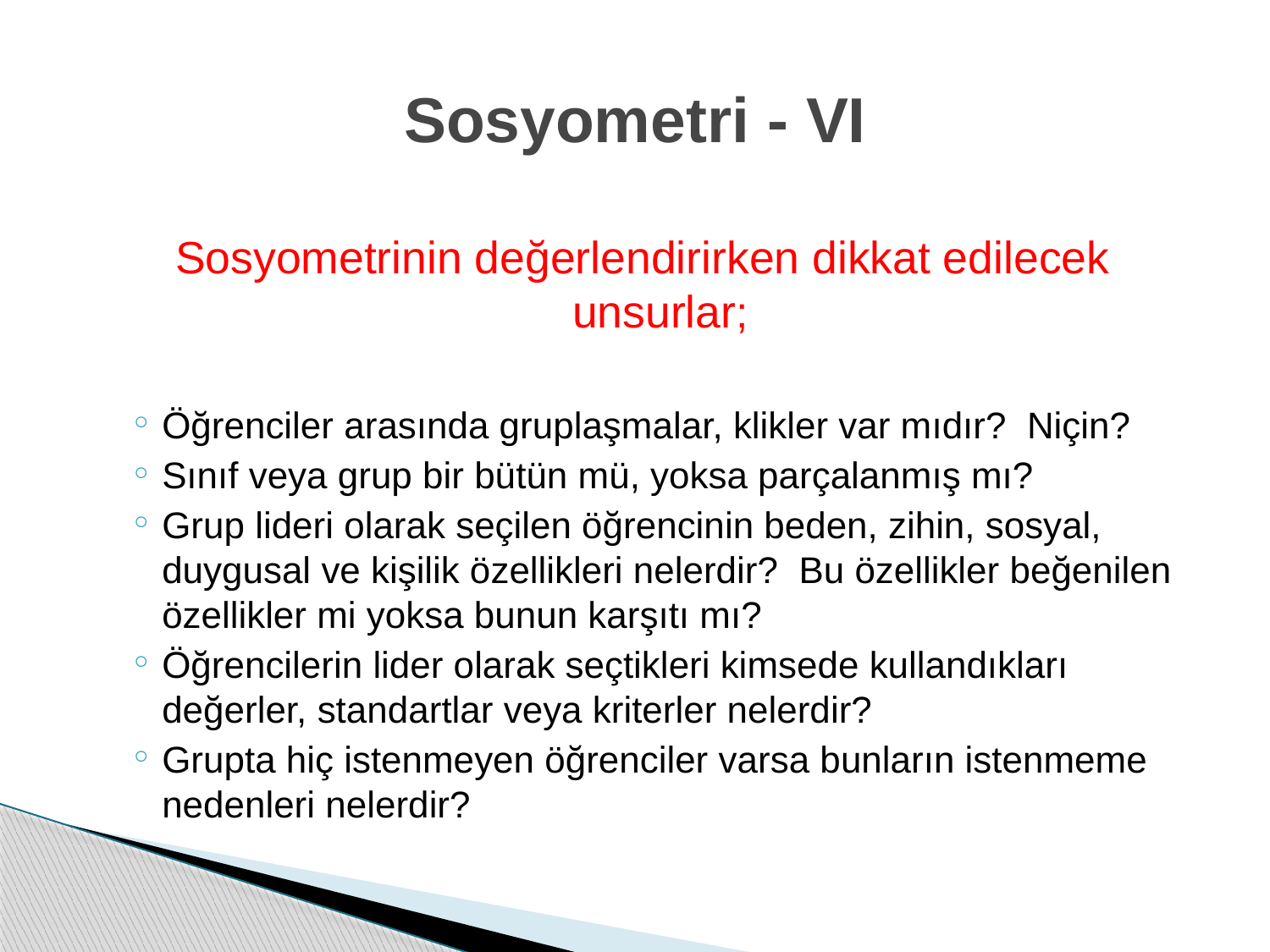

# Sosyometri - VI
Sosyometrinin değerlendirirken dikkat edilecek unsurlar;

Öğrenciler arasında gruplaşmalar, klikler var mıdır?  Niçin?
Sınıf veya grup bir bütün mü, yoksa parçalanmış mı?
Grup lideri olarak seçilen öğrencinin beden, zihin, sosyal, duygusal ve kişilik özellikleri nelerdir?  Bu özellikler beğenilen özellikler mi yoksa bunun karşıtı mı?
Öğrencilerin lider olarak seçtikleri kimsede kullandıkları değerler, standartlar veya kriterler nelerdir?
Grupta hiç istenmeyen öğrenciler varsa bunların istenmeme nedenleri nelerdir?